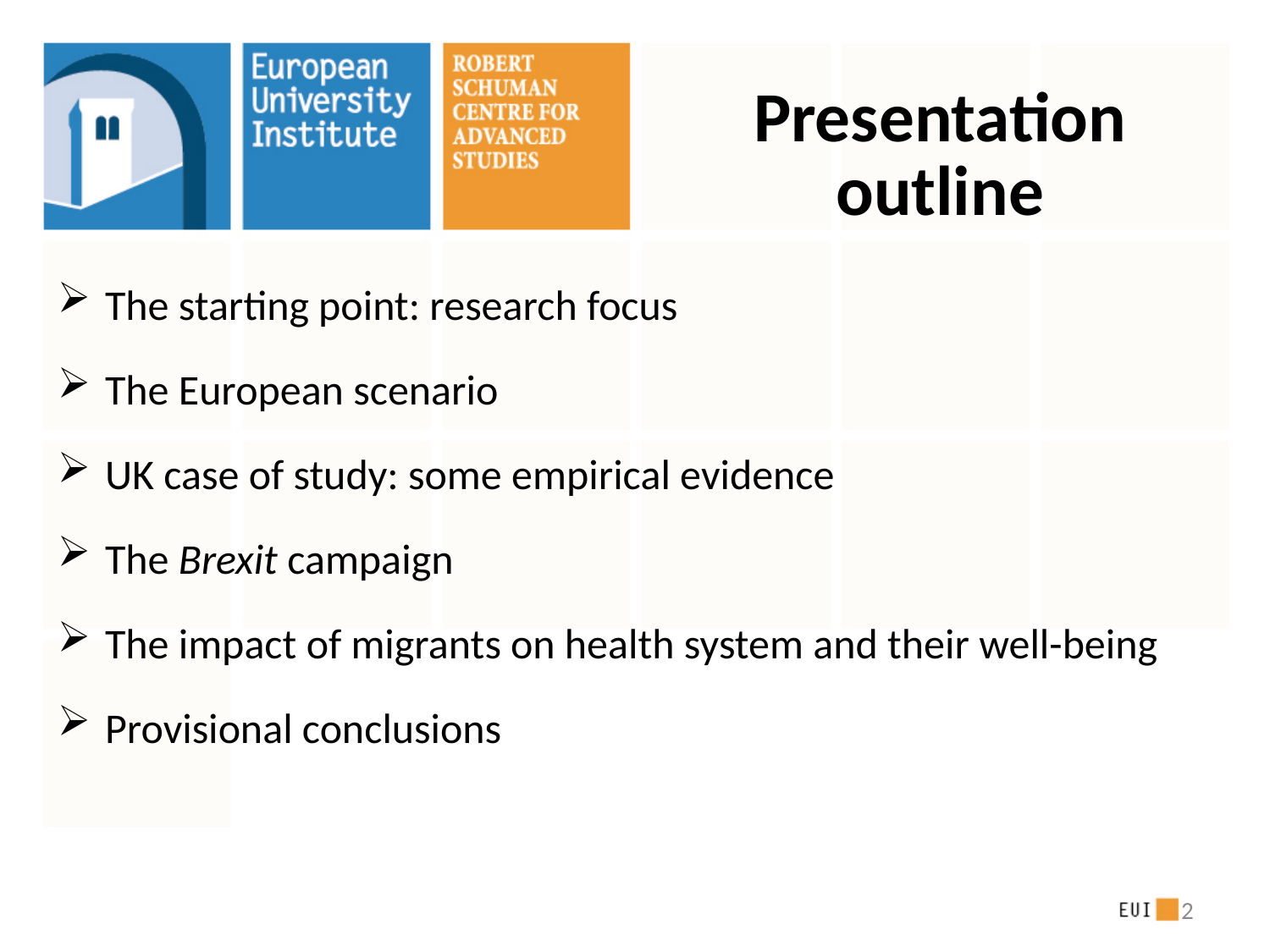

# Presentation outline
The starting point: research focus
The European scenario
UK case of study: some empirical evidence
The Brexit campaign
The impact of migrants on health system and their well-being
Provisional conclusions
2